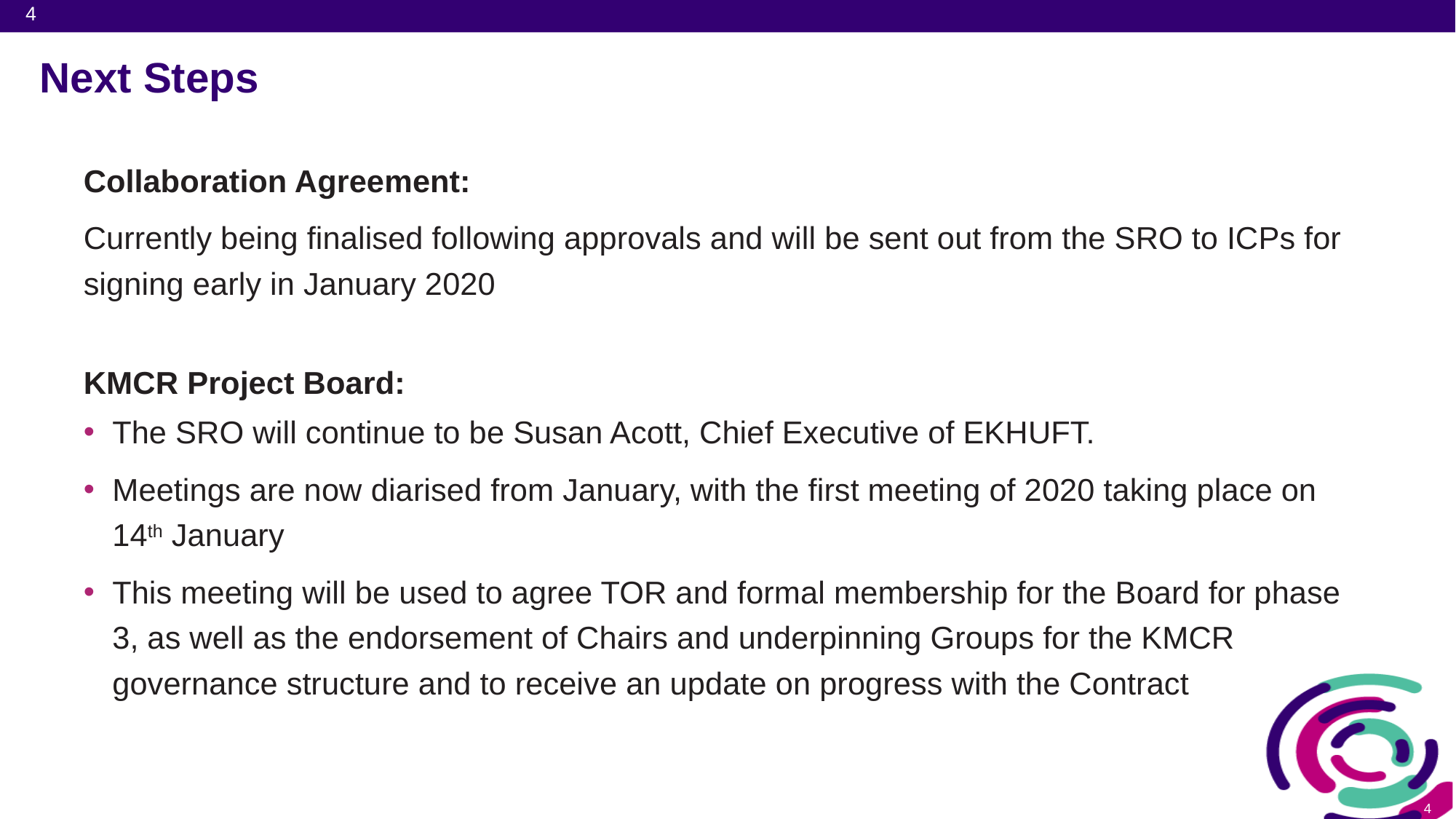

# Next Steps

Collaboration Agreement:
Currently being finalised following approvals and will be sent out from the SRO to ICPs for signing early in January 2020

KMCR Project Board:
The SRO will continue to be Susan Acott, Chief Executive of EKHUFT.
Meetings are now diarised from January, with the first meeting of 2020 taking place on 14th January
This meeting will be used to agree TOR and formal membership for the Board for phase 3, as well as the endorsement of Chairs and underpinning Groups for the KMCR governance structure and to receive an update on progress with the Contract

4